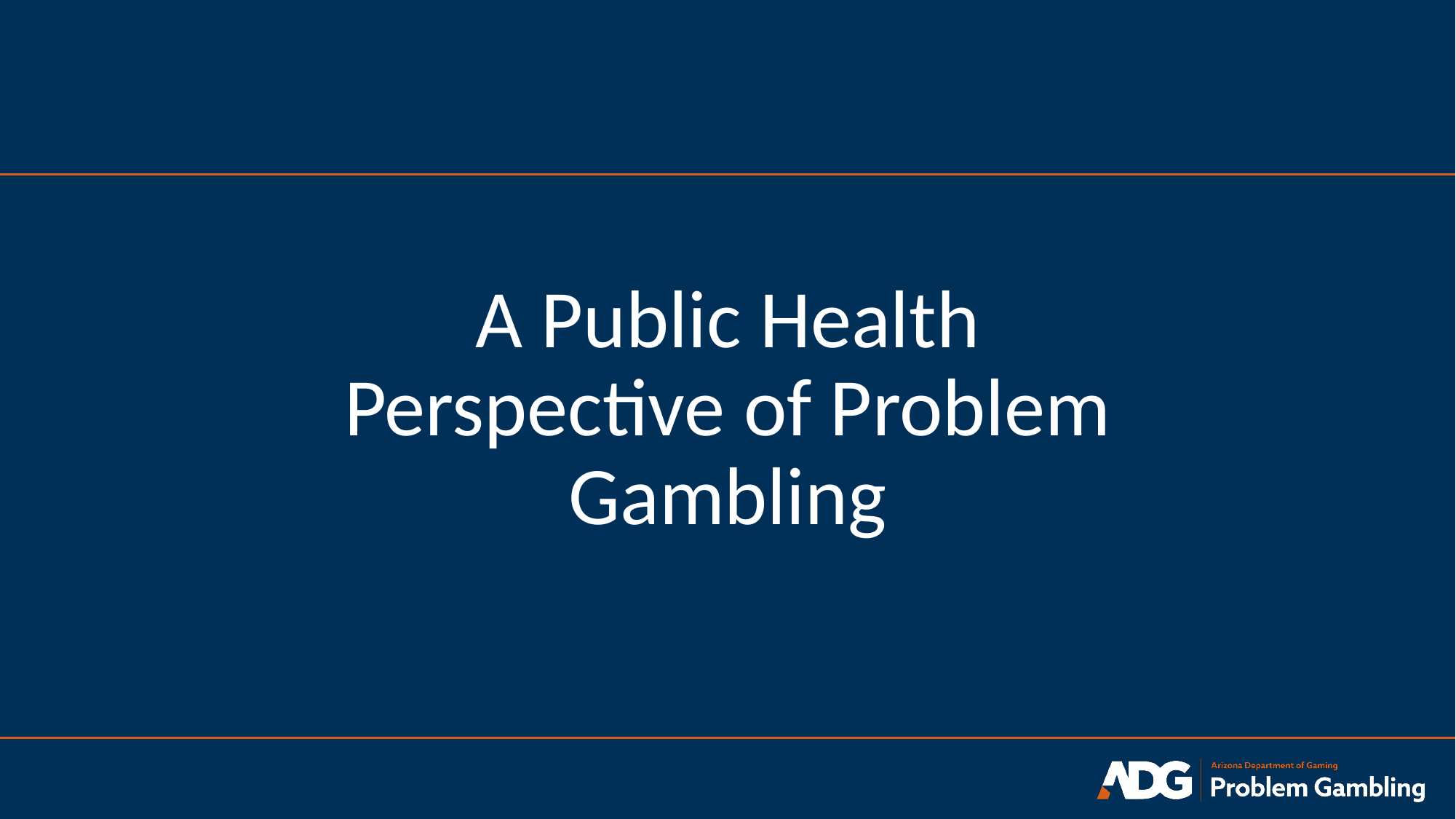

# A Public Health Perspective of Problem Gambling